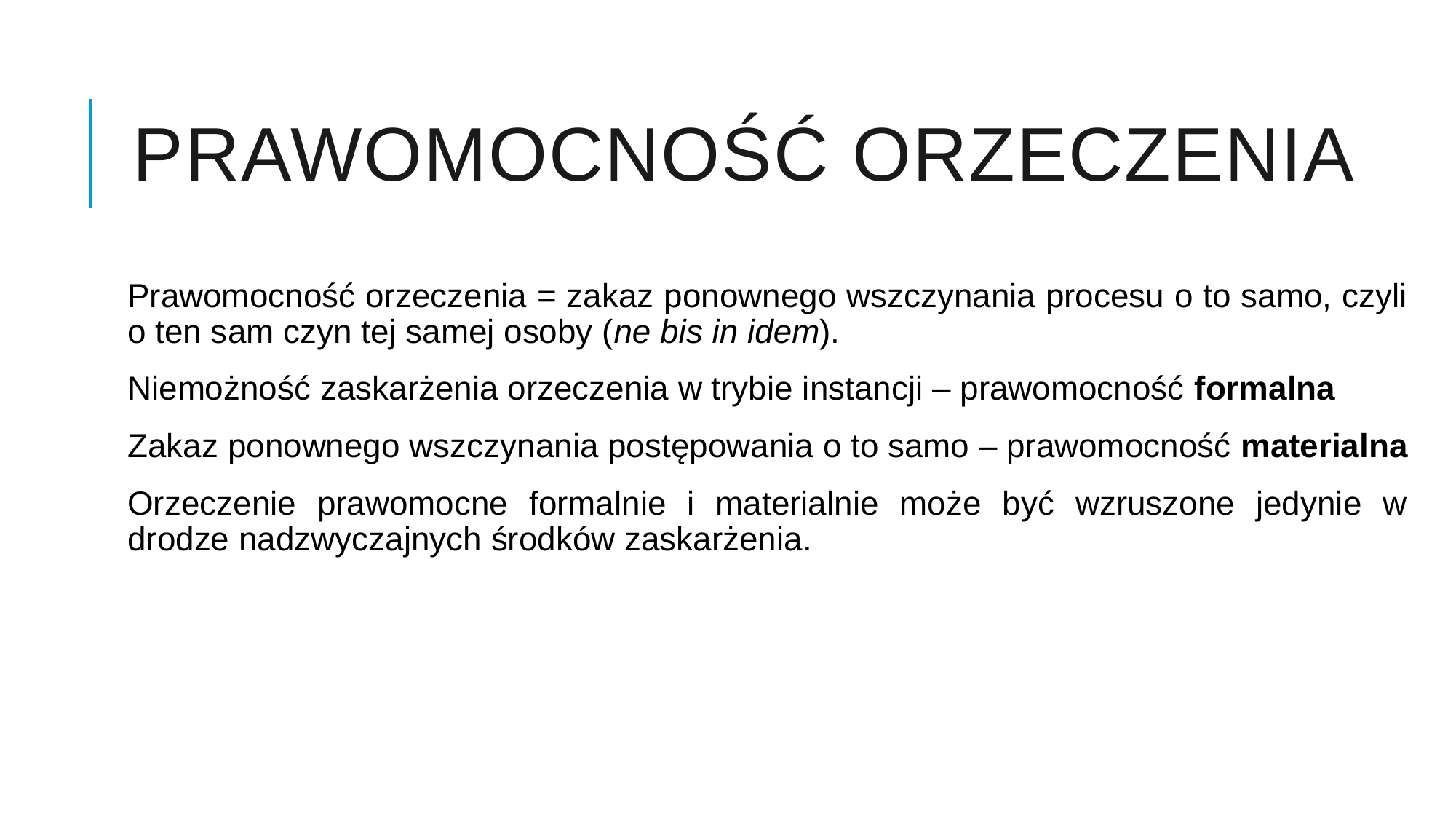

# Prawomocność orzeczenia
Prawomocność orzeczenia = zakaz ponownego wszczynania procesu o to samo, czyli o ten sam czyn tej samej osoby (ne bis in idem).
Niemożność zaskarżenia orzeczenia w trybie instancji – prawomocność formalna
Zakaz ponownego wszczynania postępowania o to samo – prawomocność materialna
Orzeczenie prawomocne formalnie i materialnie może być wzruszone jedynie w drodze nadzwyczajnych środków zaskarżenia.